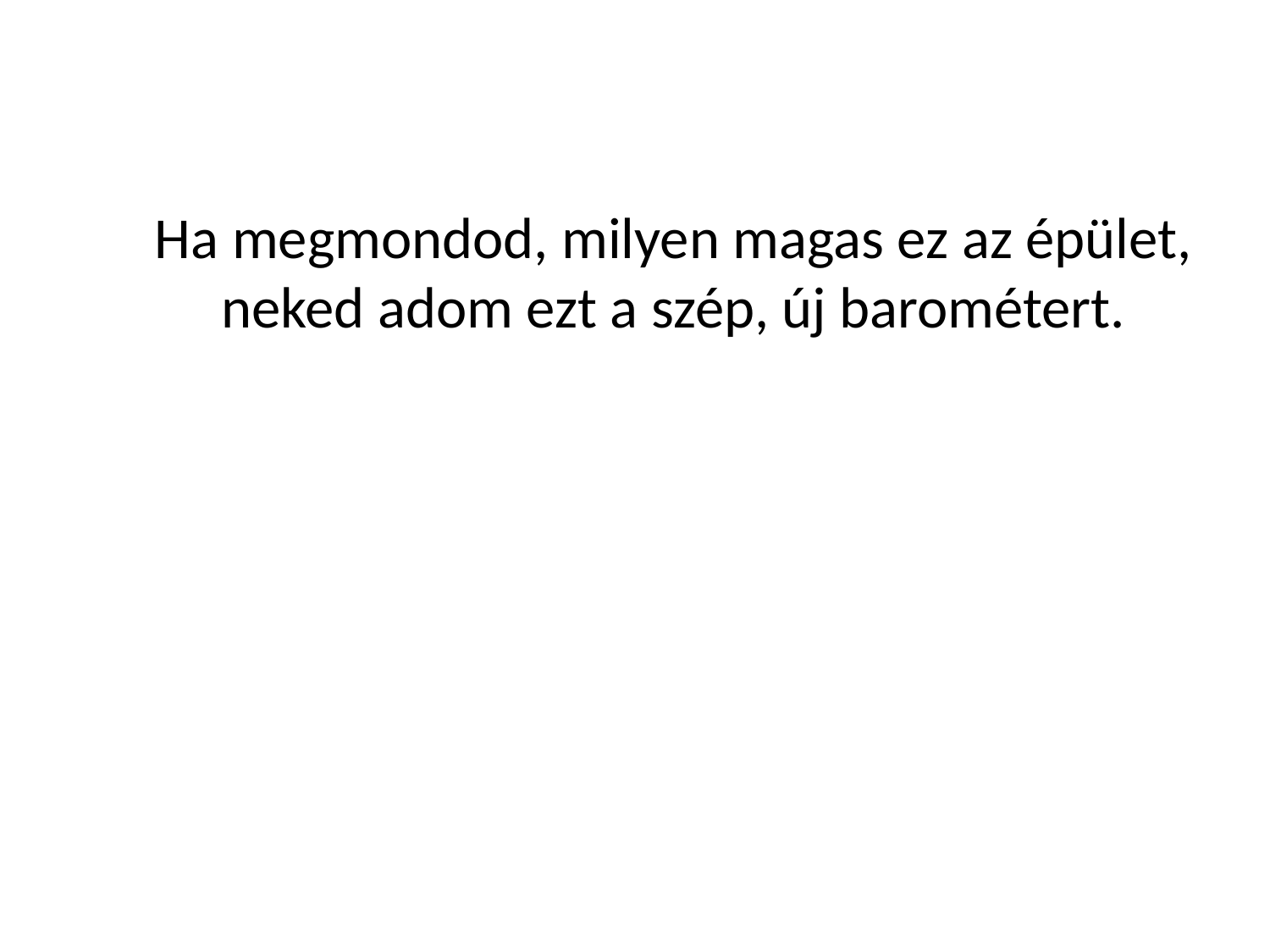

# Ha megmondod, milyen magas ez az épület, neked adom ezt a szép, új barométert.